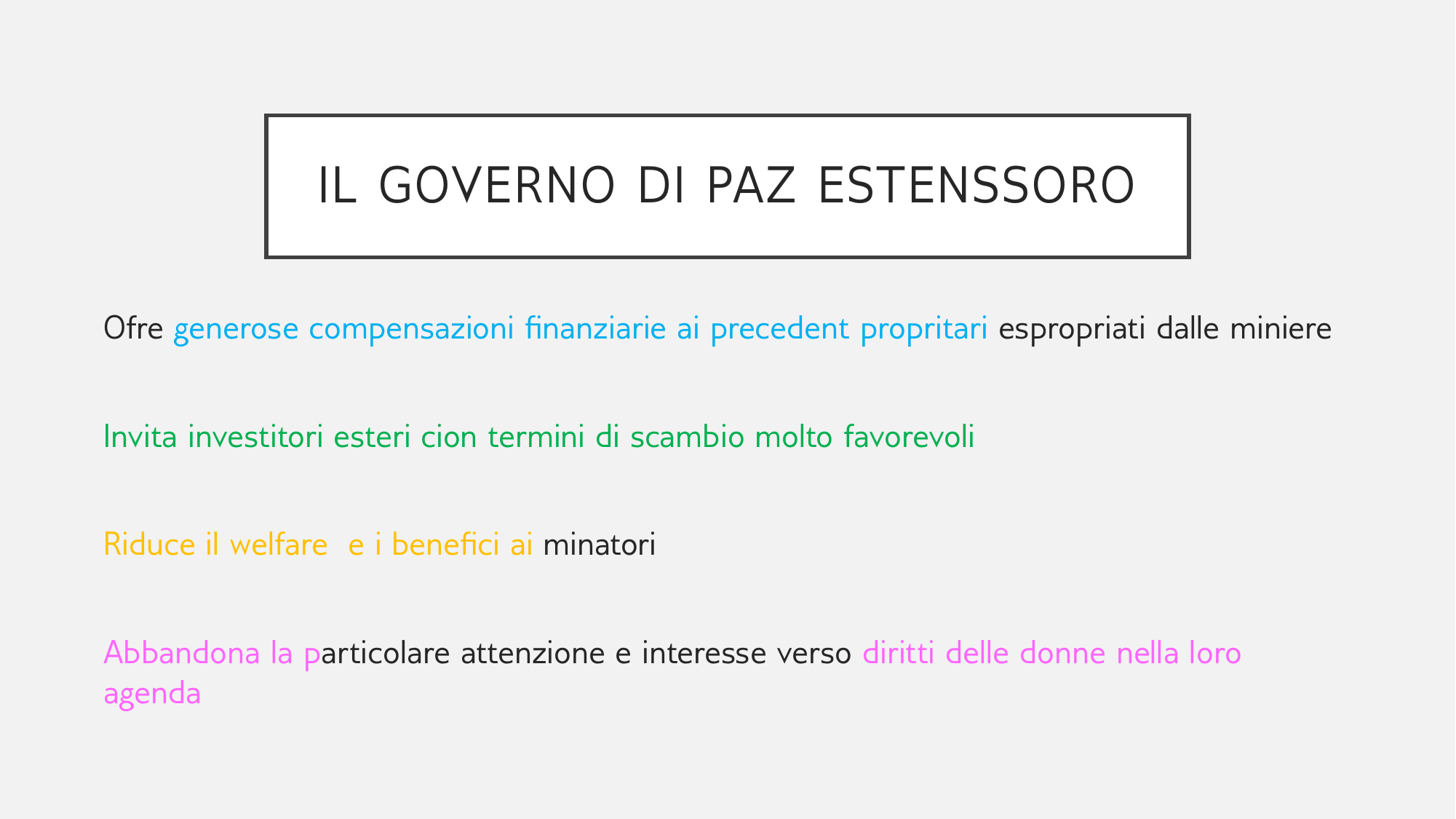

# Il governo di Paz Estenssoro

Ofre generose compensazioni finanziarie ai precedent propritari espropriati dalle miniere

Invita investitori esteri cion termini di scambio molto favorevoli

Riduce il welfare  e i benefici ai minatori

Abbandona la particolare attenzione e interesse verso diritti delle donne nella loro agenda